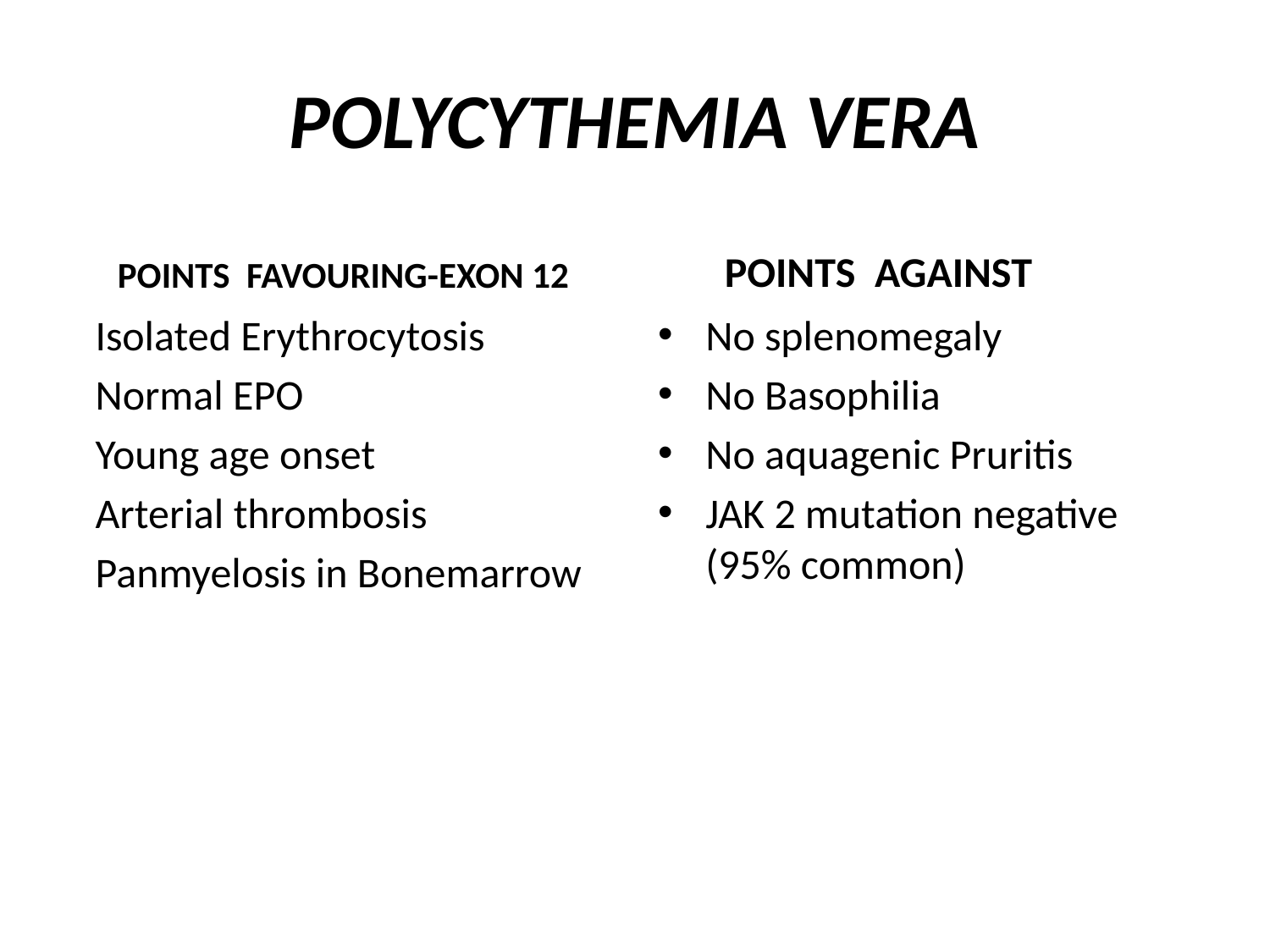

# POLYCYTHEMIA VERA
     POINTS  FAVOURING-EXON 12
       POINTS  AGAINST
  Isolated Erythrocytosis
  Normal EPO
  Young age onset
  Arterial thrombosis
  Panmyelosis in Bonemarrow

No splenomegaly
No Basophilia
No aquagenic Pruritis
JAK 2 mutation negative (95% common)